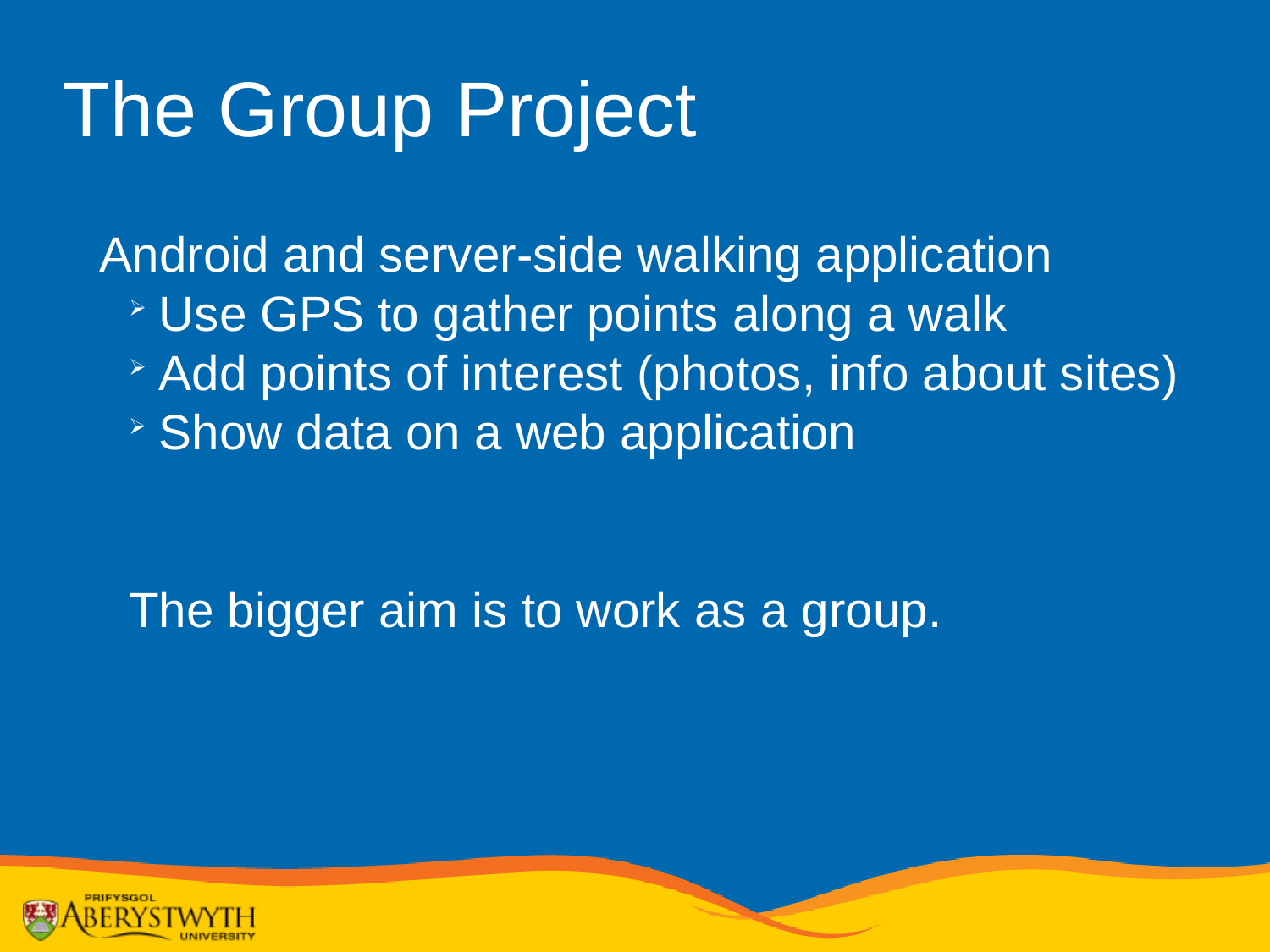

The Group Project
Android and server-side walking application
Use GPS to gather points along a walk
Add points of interest (photos, info about sites)
Show data on a web application

The bigger aim is to work as a group.